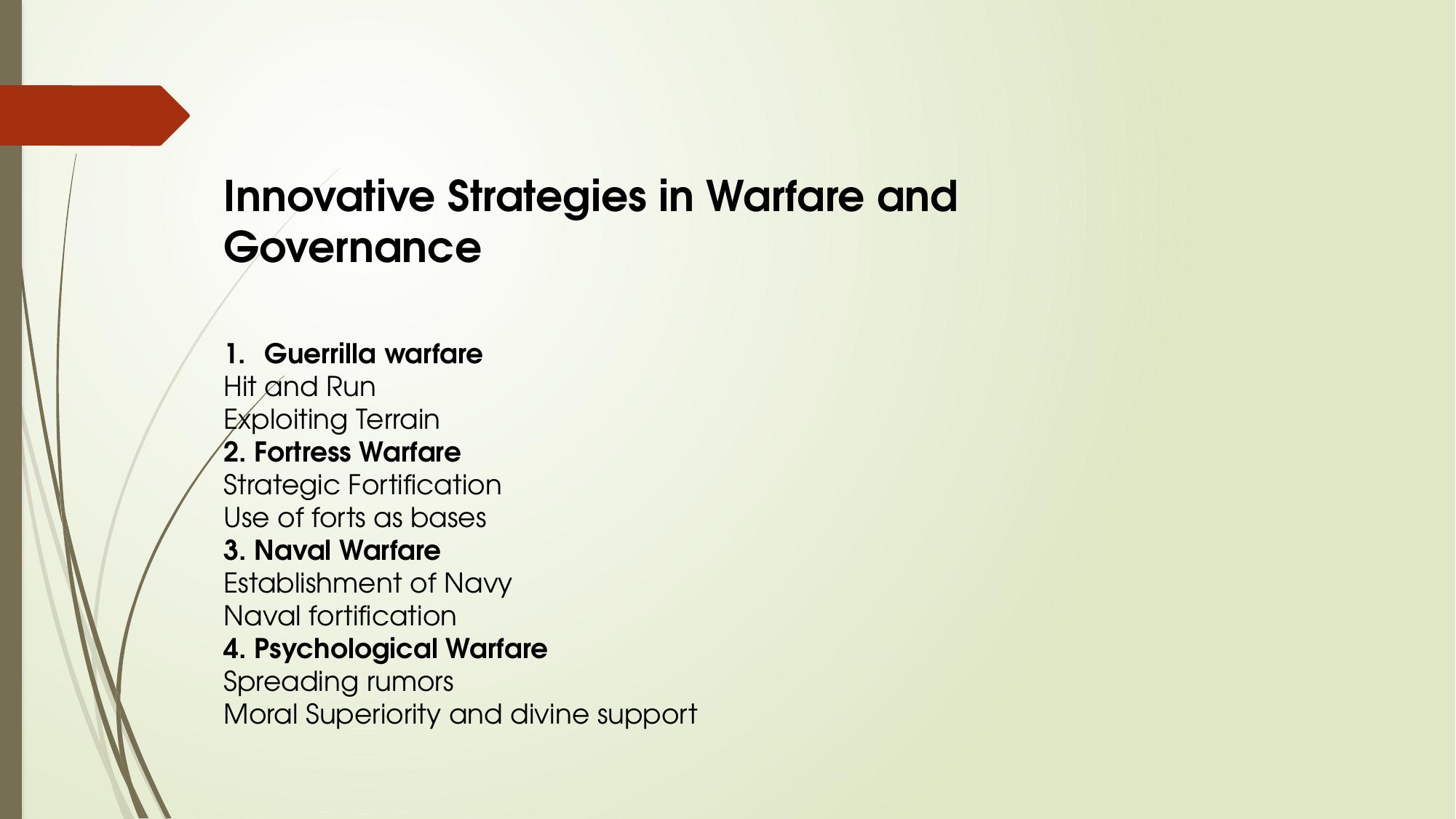

Innovative Strategies in Warfare and Governance

Guerrilla warfare
Hit and Run
Exploiting Terrain
2. Fortress Warfare
Strategic Fortification
Use of forts as bases
3. Naval Warfare
Establishment of Navy
Naval fortification
4. Psychological Warfare
Spreading rumors
Moral Superiority and divine support